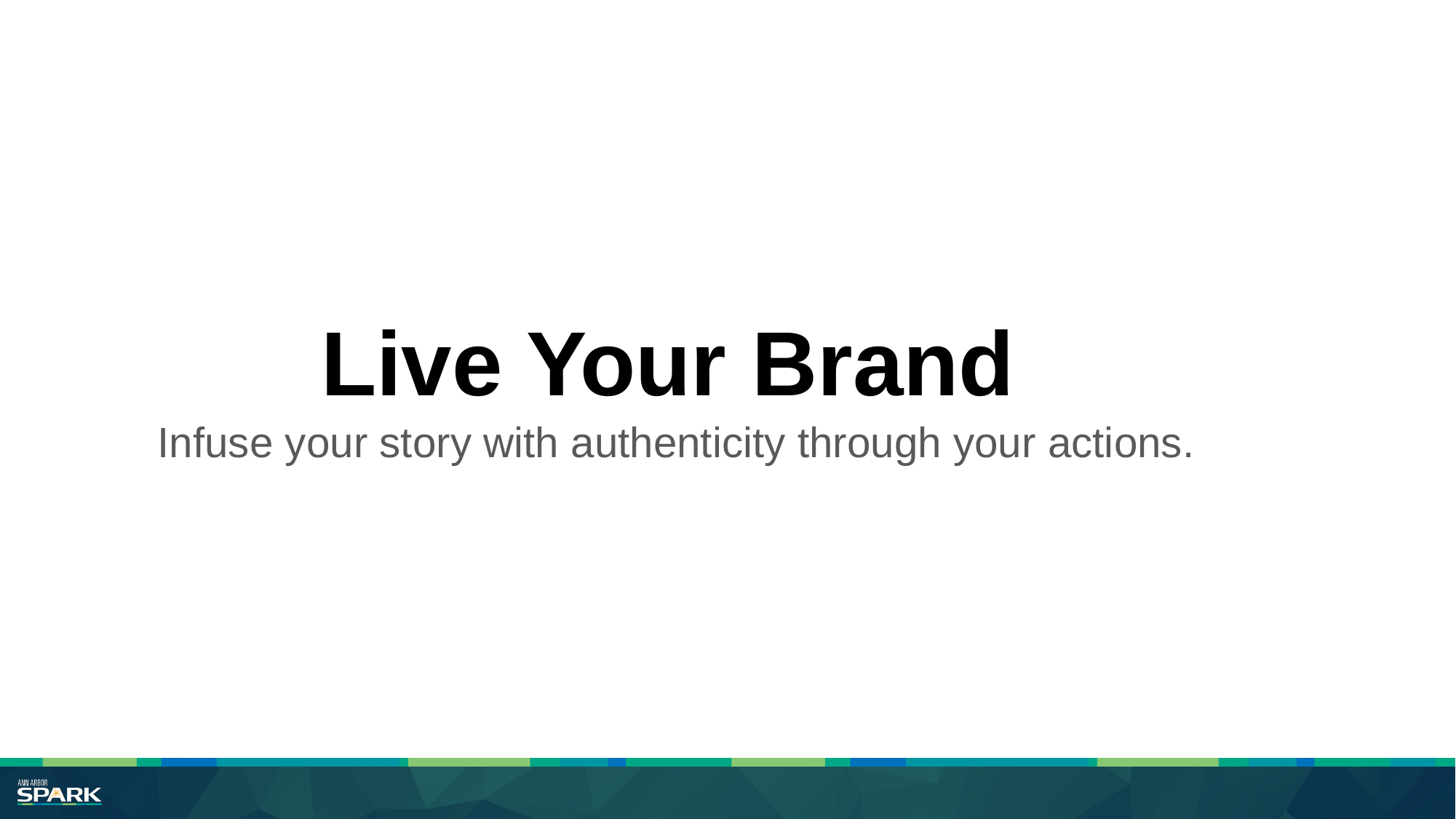

Live Your Brand
Infuse your story with authenticity through your actions.